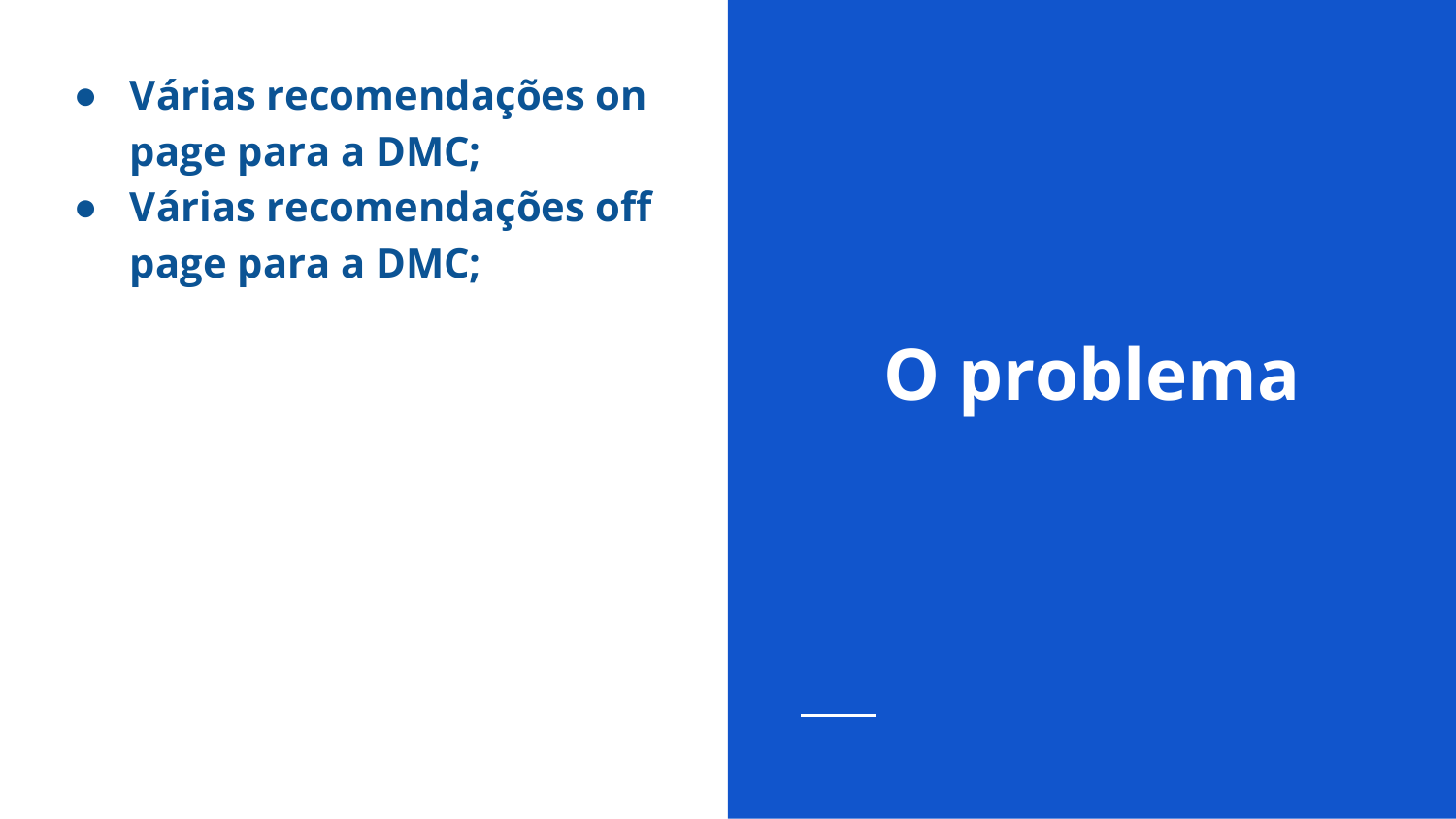

Várias recomendações on page para a DMC;
Várias recomendações off page para a DMC;

# O problema